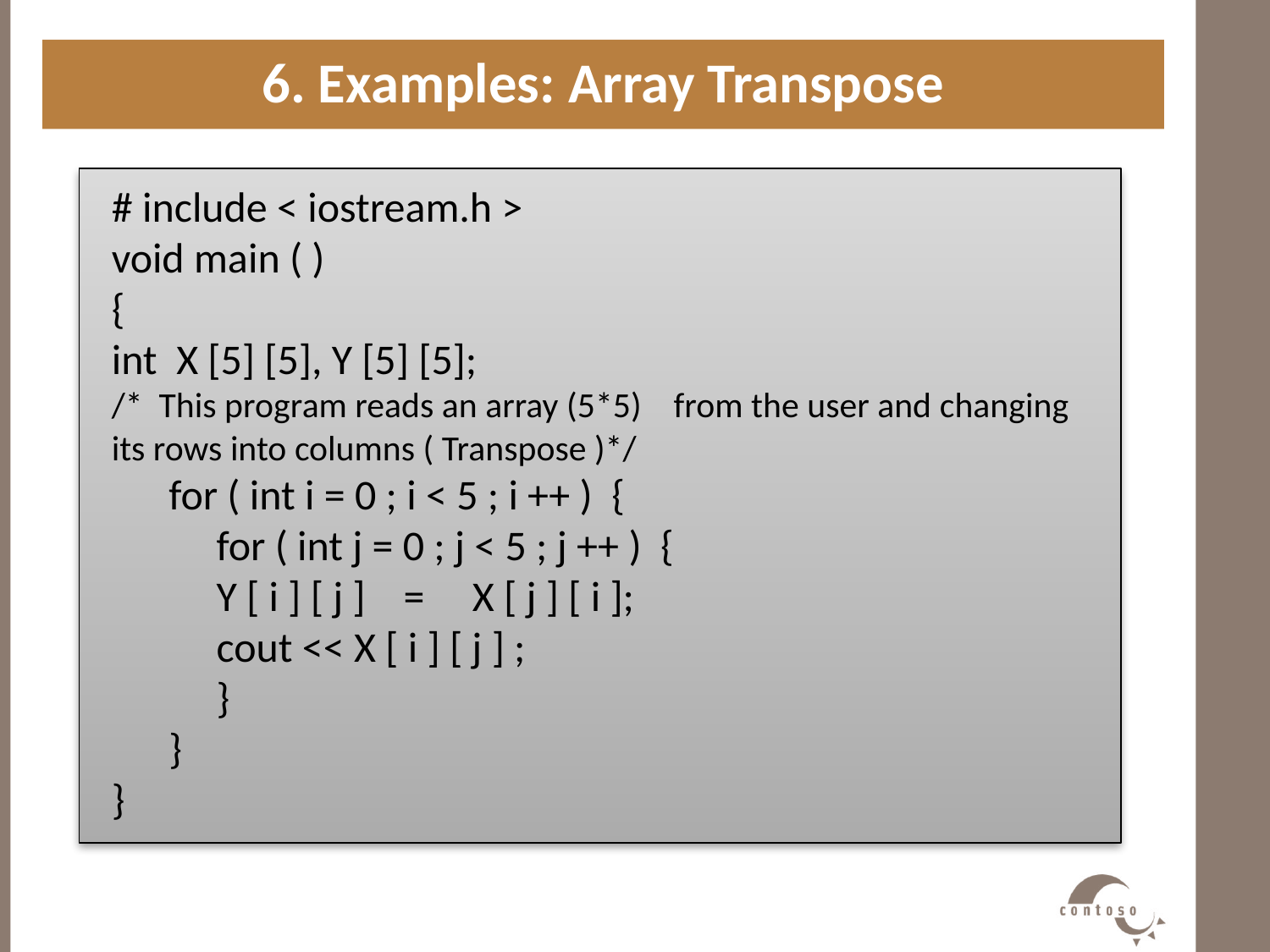

6. Examples: Array Transpose
#

# include < iostream.h >
void main ( )
{
int  X [5] [5], Y [5] [5];
/*  This program reads an array (5*5)    from the user and changing its rows into columns ( Transpose )*/
      for ( int i = 0 ; i < 5 ; i ++ )  {
           for ( int j = 0 ; j < 5 ; j ++ )  {
           Y [ i ] [ j ]    =     X [ j ] [ i ];
           cout << X [ i ] [ j ] ;
           }
      }
}